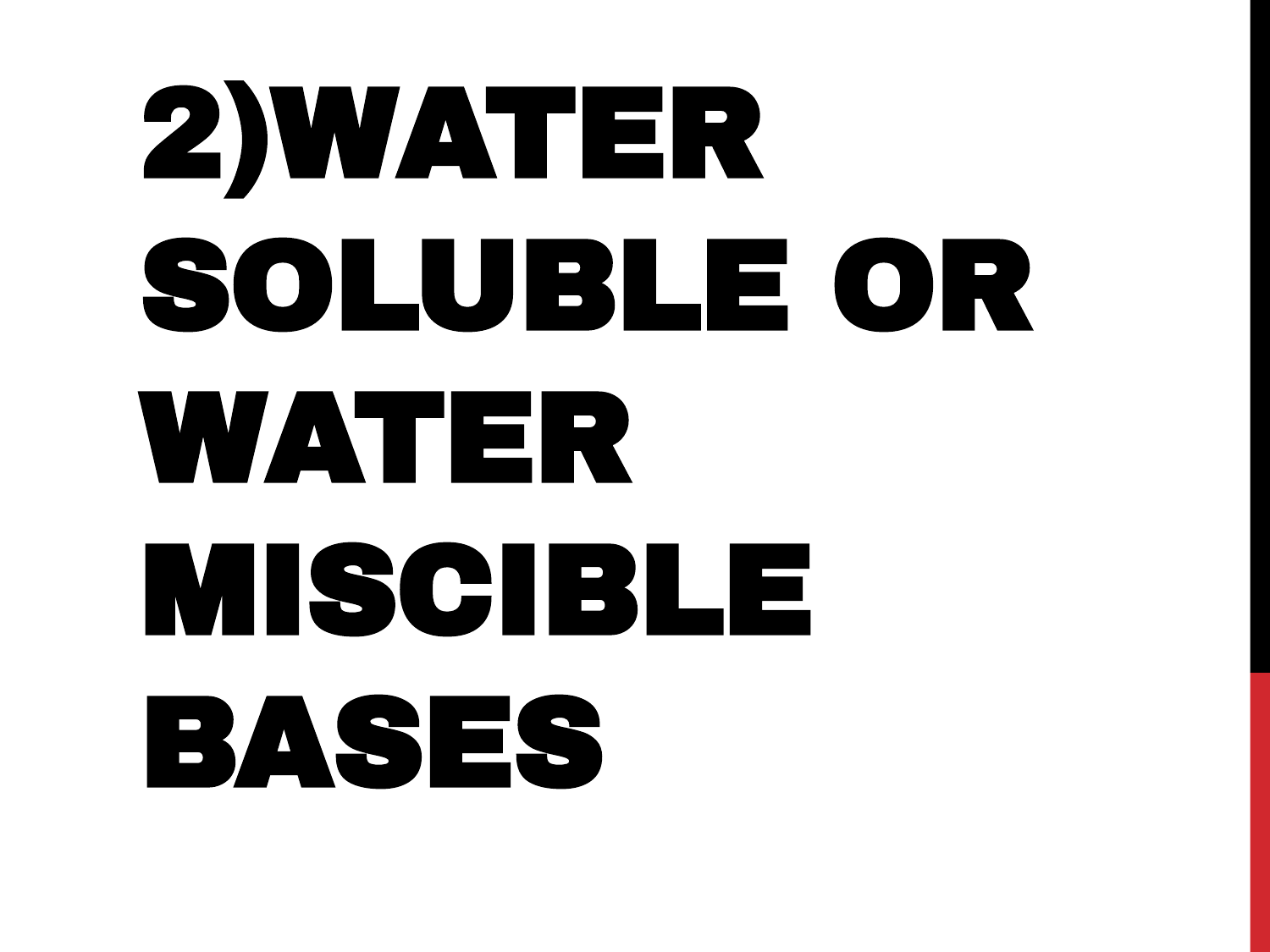

# 2)Water soluble or water miscible bases